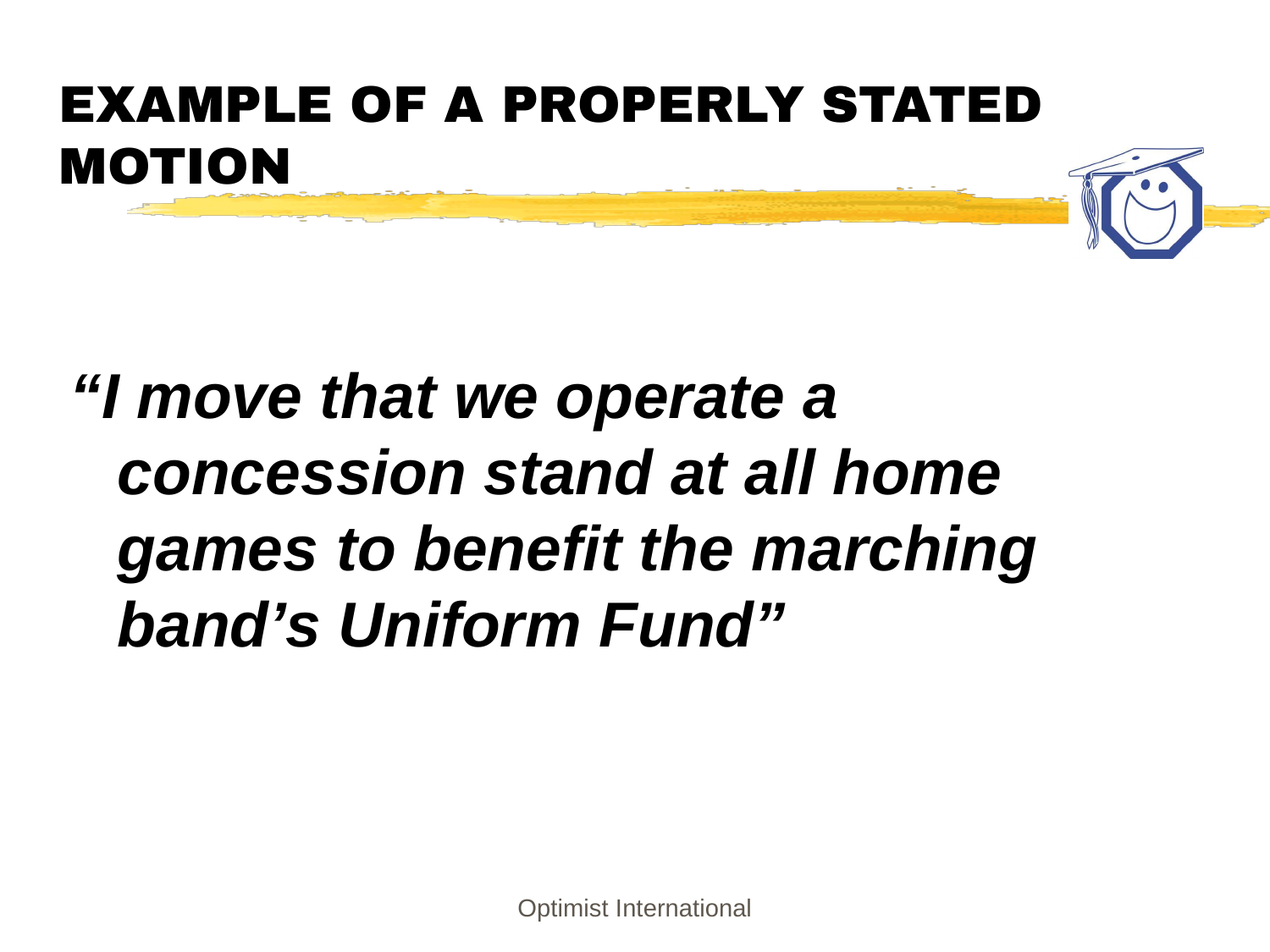

# EXAMPLE OF A PROPERLY STATED MOTION
“I move that we operate a concession stand at all home games to benefit the marching band’s Uniform Fund”
Optimist International
27